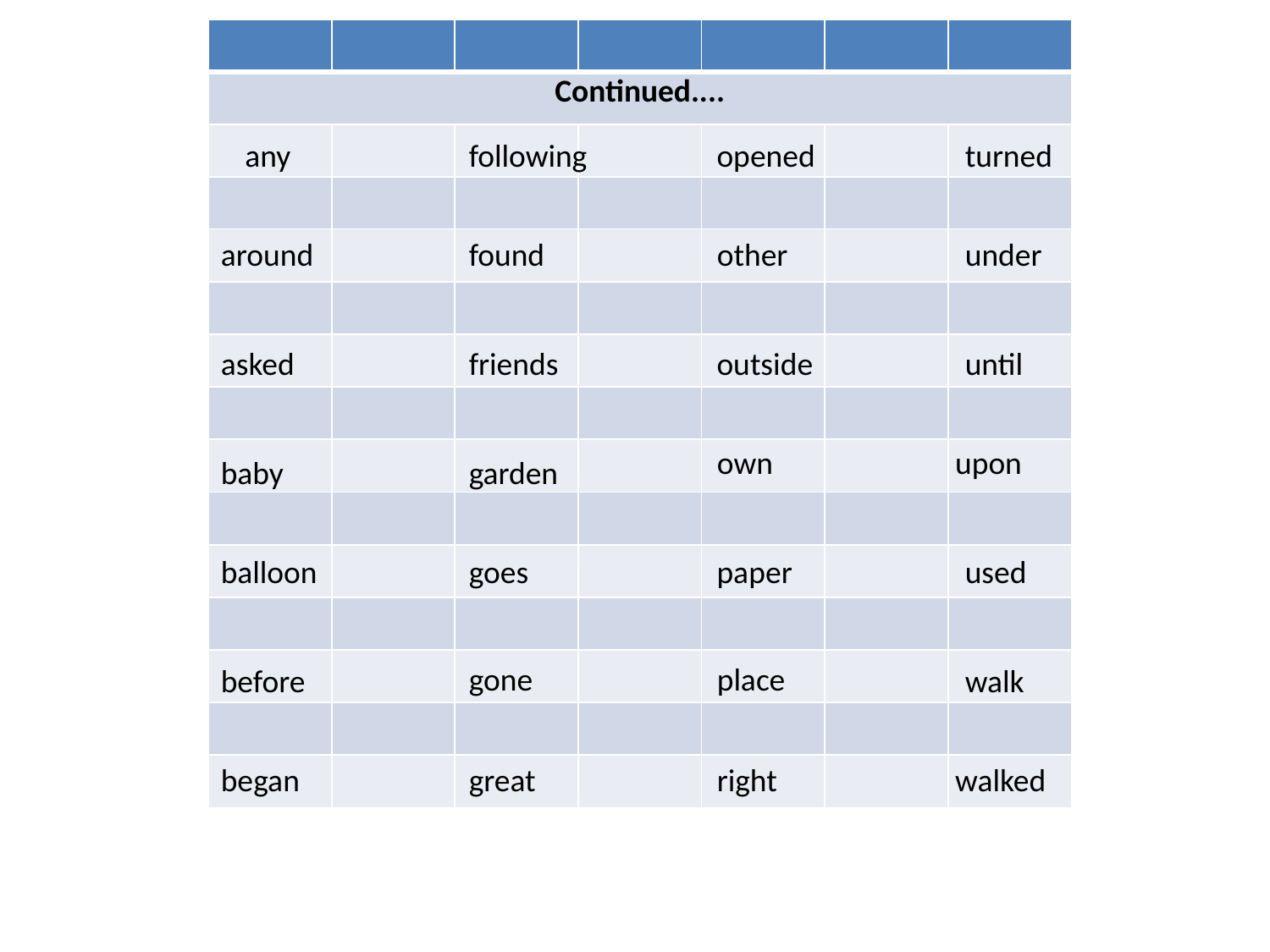

|  |  |  |  |  |  |  |
| --- | --- | --- | --- | --- | --- | --- |
| Continued.... |  |  |  |  |  |  |
|  |  |  |  |  |  |  |
|  |  |  |  |  |  |  |
|  |  |  |  |  |  |  |
|  |  |  |  |  |  |  |
|  |  |  |  |  |  |  |
|  |  |  |  |  |  |  |
|  |  |  |  |  |  |  |
|  |  |  |  |  |  |  |
|  |  |  |  |  |  |  |
|  |  |  |  |  |  |  |
|  |  |  |  |  |  |  |
|  |  |  |  |  |  |  |
|  |  |  |  |  |  |  |
any
opened
turned
following

around
found
other
under
asked
friends
until
outside
own
upon
baby
garden
goes
used
balloon
paper
gone
place
before
walk
great
right
walked
began